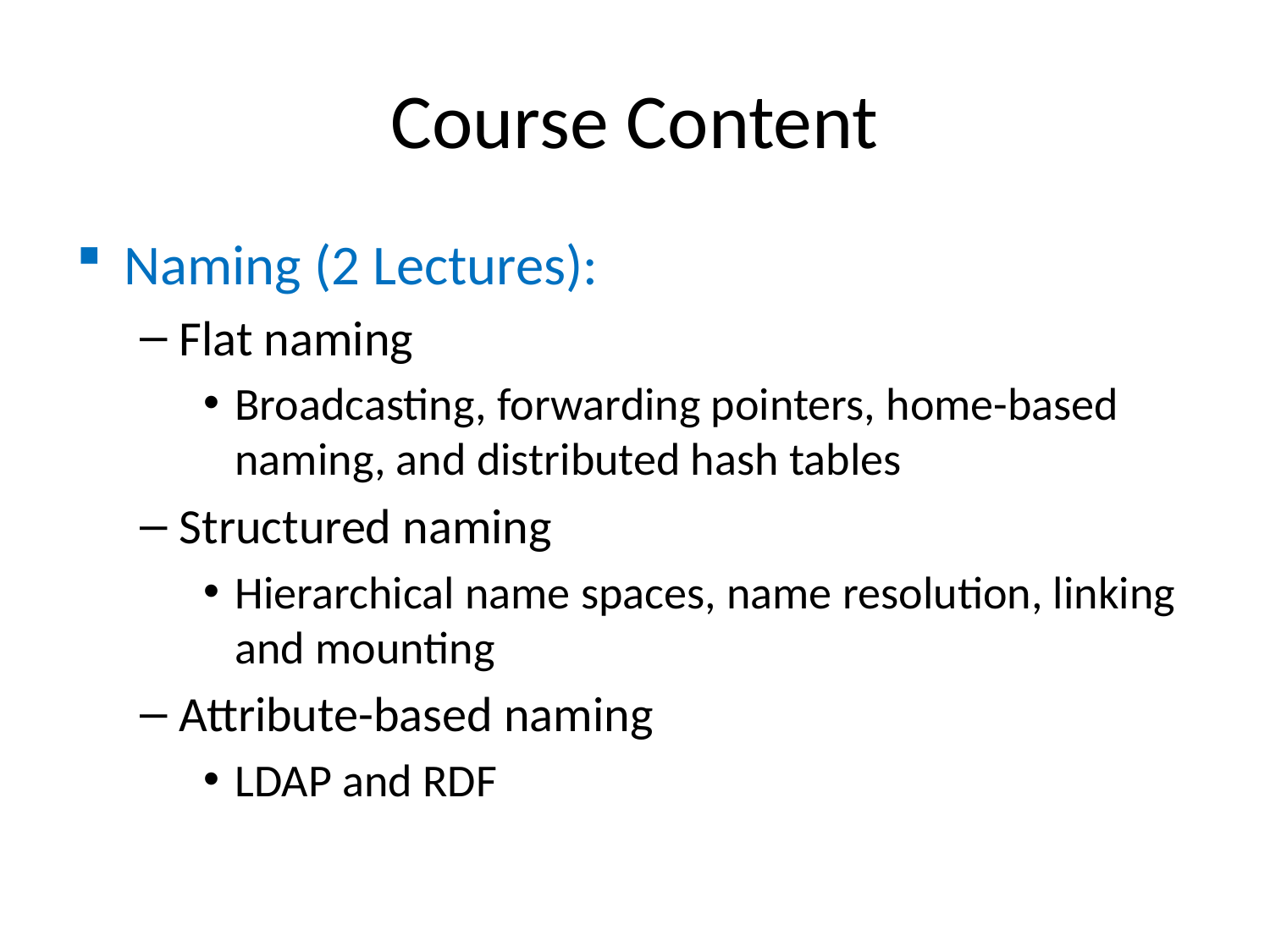

# Course Content
Naming (2 Lectures):
Flat naming
Broadcasting, forwarding pointers, home-based naming, and distributed hash tables
Structured naming
Hierarchical name spaces, name resolution, linking and mounting
Attribute-based naming
LDAP and RDF